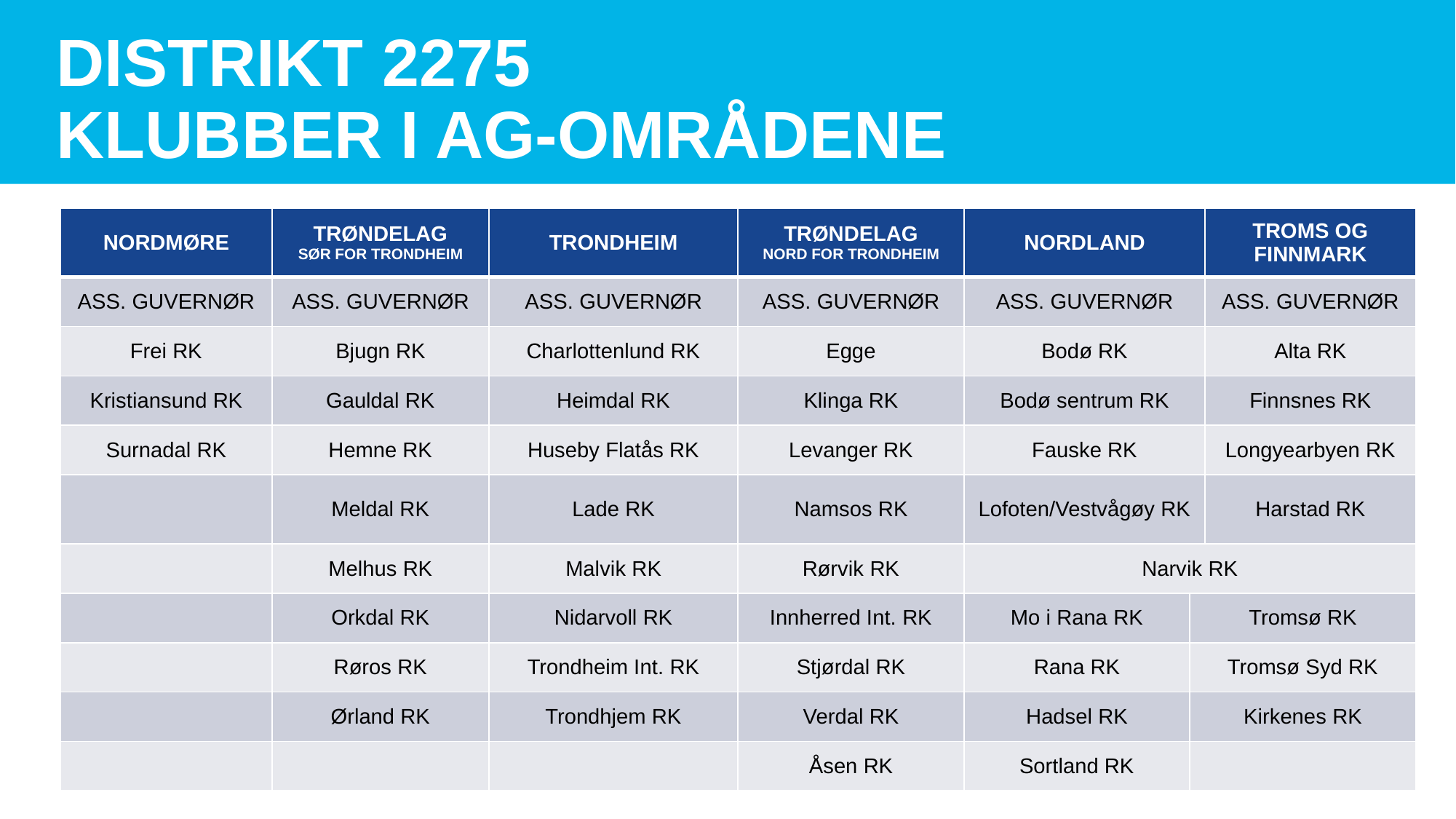

# DISTRIKT 2275 Klubber I AG-områdene
| NORDMØRE | TRØNDELAG SØR FOR TRONDHEIM | TRONDHEIM | TRØNDELAG NORD FOR TRONDHEIM | NORDLAND | TROMS OG FINNMARK | TROMS OG FINNMARK |
| --- | --- | --- | --- | --- | --- | --- |
| ASS. GUVERNØR | ASS. GUVERNØR | ASS. GUVERNØR | ASS. GUVERNØR | ASS. GUVERNØR | ASS. GUVERNØR | ASS. GUVERNØR |
| Frei RK | Bjugn RK | Charlottenlund RK | Egge | Bodø RK | Alta RK | Alta RK |
| Kristiansund RK | Gauldal RK | Heimdal RK | Klinga RK | Bodø sentrum RK | Finnsnes RK | Finnsnes RK |
| Surnadal RK | Hemne RK | Huseby Flatås RK | Levanger RK | Fauske RK | Longyearbyen RK | Longyearbyen RK |
|  | Meldal RK | Lade RK | Namsos RK | Lofoten/Vestvågøy RK | Harstad RK | Harstad RK |
|  | Melhus RK | Malvik RK | Rørvik RK | Narvik RK |  |  |
|  | Orkdal RK | Nidarvoll RK | Innherred Int. RK | Mo i Rana RK | Tromsø RK |  |
|  | Røros RK | Trondheim Int. RK | Stjørdal RK | Rana RK | Tromsø Syd RK |  |
|  | Ørland RK | Trondhjem RK | Verdal RK | Hadsel RK | Kirkenes RK |  |
|  |  |  | Åsen RK | Sortland RK |  |  |